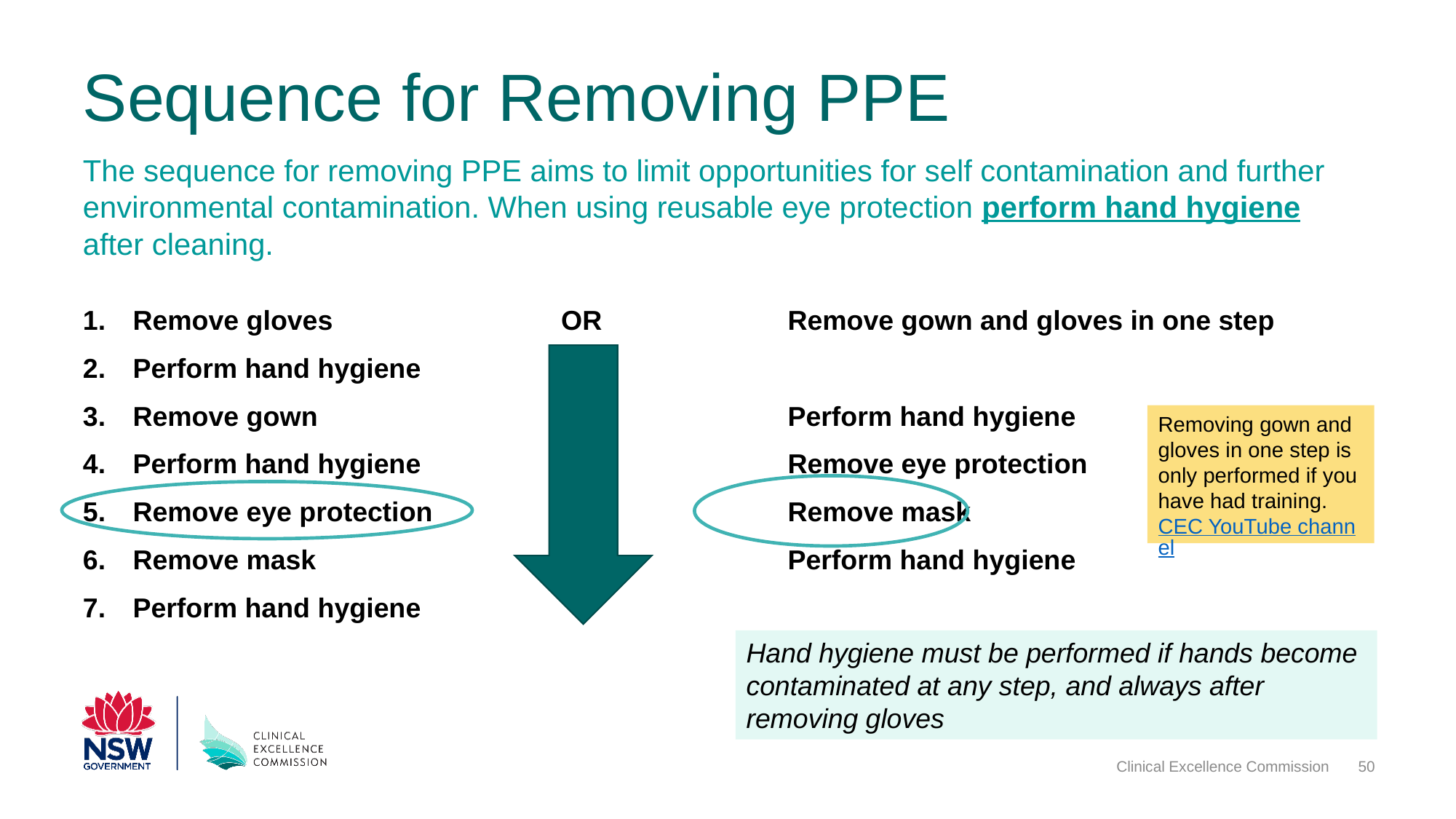

# Sequence for Removing PPE
The sequence for removing PPE aims to limit opportunities for self contamination and further environmental contamination. When using reusable eye protection perform hand hygiene after cleaning.
Remove gloves                              OR               	Remove gown and gloves in one step
Perform hand hygiene
Remove gown                                                 	Perform hand hygiene
Perform hand hygiene                                      	Remove eye protection
Remove eye protection                                       	Remove mask
Remove mask                                                   	Perform hand hygiene
Perform hand hygiene

Removing gown and gloves in one step is only performed if you have had training. CEC YouTube channel

Hand hygiene must be performed if hands become contaminated at any step, and always after removing gloves
Clinical Excellence Commission
50